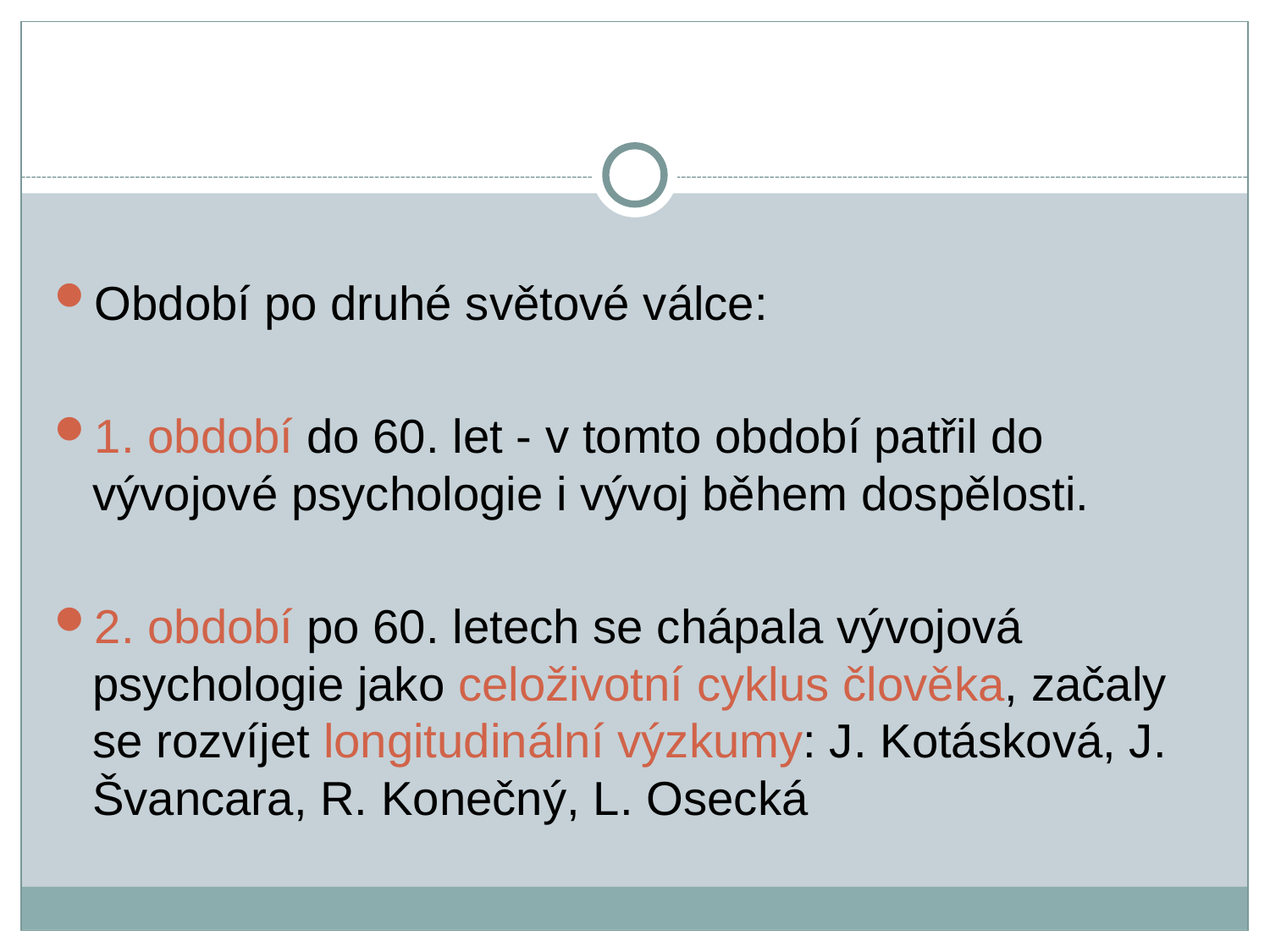

Období po druhé světové válce:

1. období do 60. let - v tomto období patřil do vývojové psychologie i vývoj během dospělosti.

2. období po 60. letech se chápala vývojová psychologie jako celoživotní cyklus člověka, začaly se rozvíjet longitudinální výzkumy: J. Kotásková, J. Švancara, R. Konečný, L. Osecká